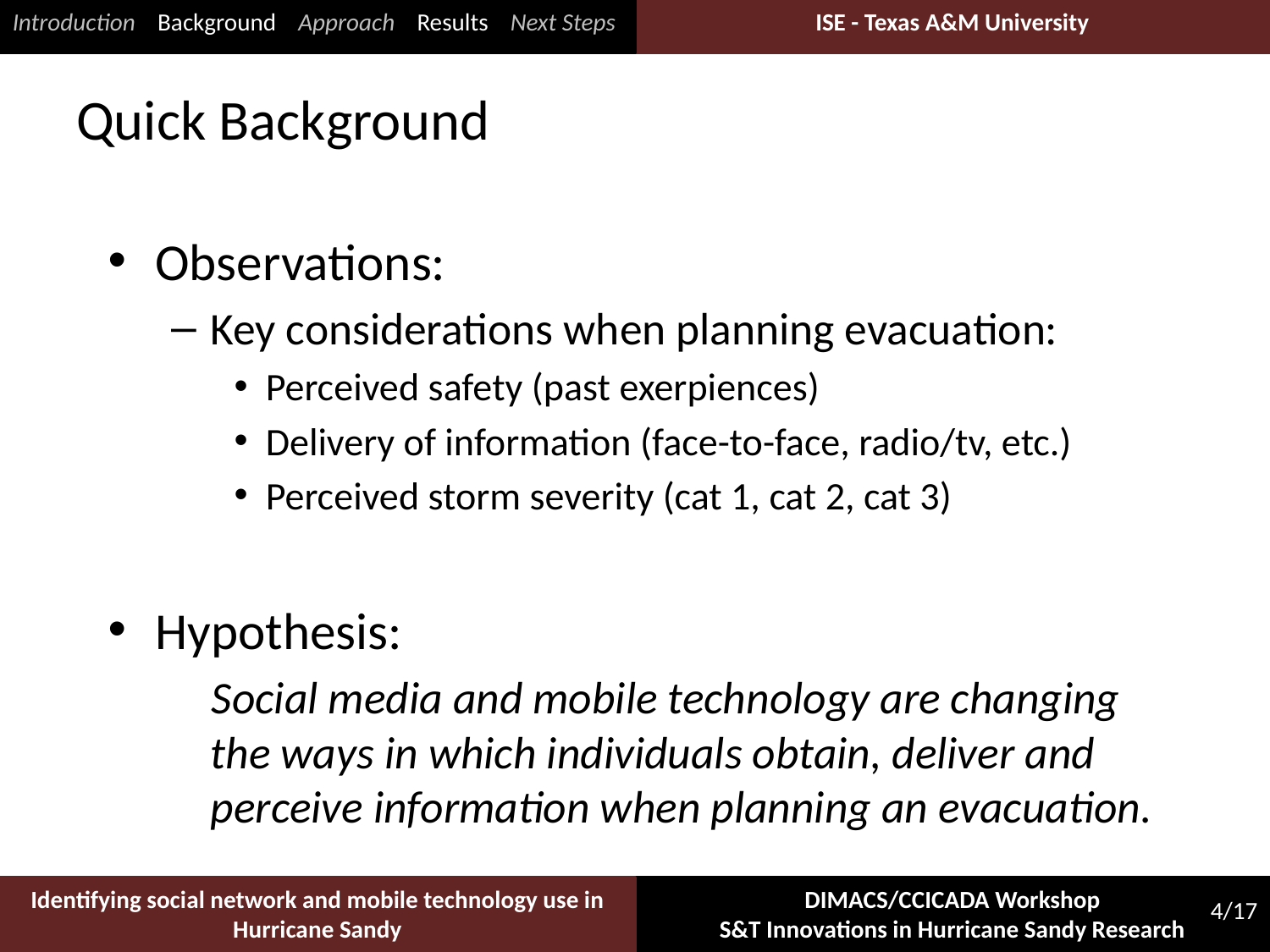

Introduction    Background    Approach    Results    Next Steps
# Quick Background
Observations:
Key considerations when planning evacuation:
Perceived safety (past exerpiences)
Delivery of information (face-to-face, radio/tv, etc.)
Perceived storm severity (cat 1, cat 2, cat 3)

Hypothesis:
    Social media and mobile technology are changing the ways in which individuals obtain, deliver and perceive information when planning an evacuation.